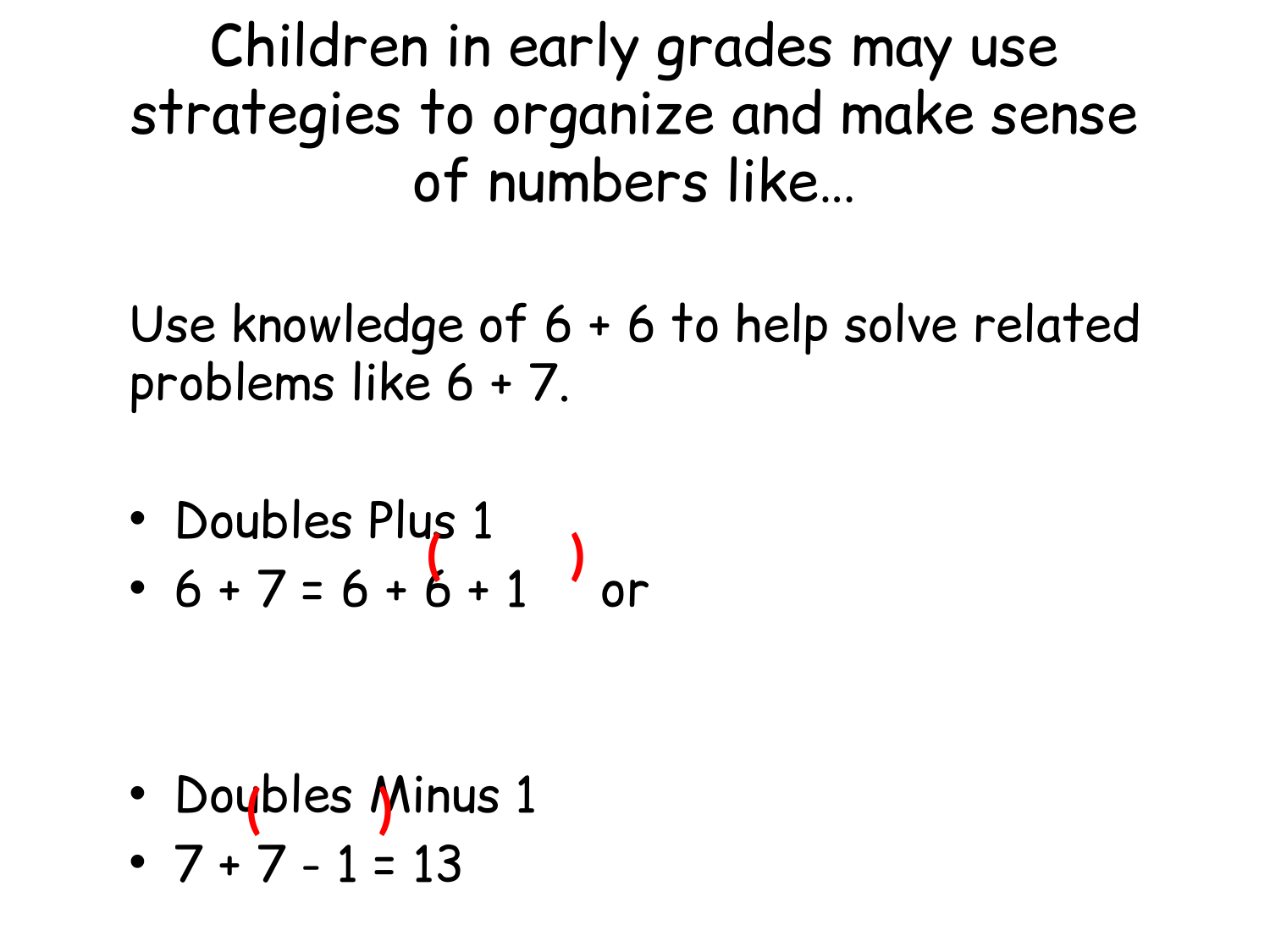

# Children in early grades may use strategies to organize and make sense of numbers like…
Use knowledge of 6 + 6 to help solve related problems like 6 + 7.

Doubles Plus 1
6 + 7 = 6 + 6 + 1     or

Doubles Minus 1
7 + 7 - 1 = 13

(          )
(         )